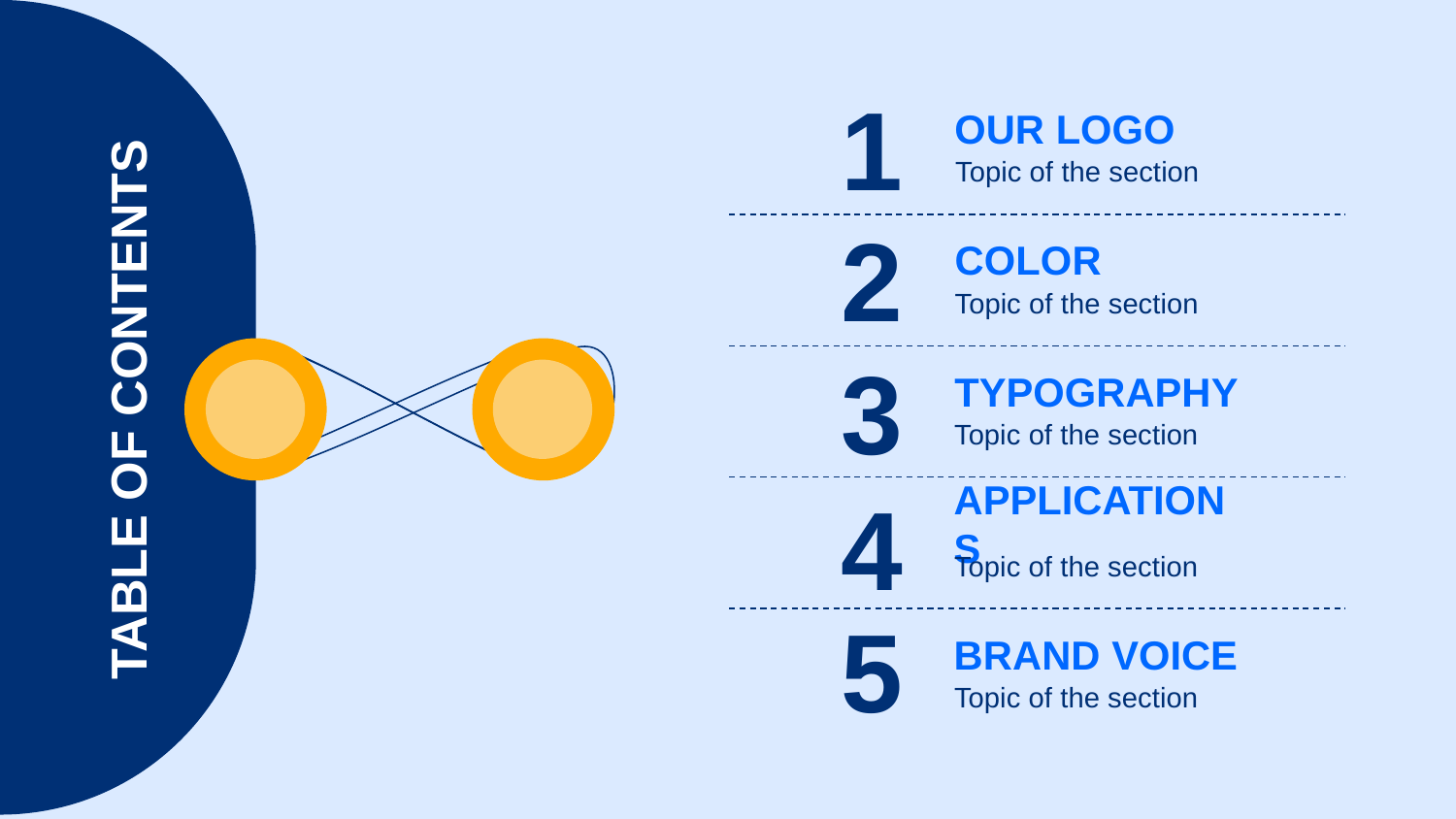

# 1
OUR LOGO
Topic of the section
2
COLOR
Topic of the section
3
TYPOGRAPHY
TABLE OF CONTENTS
Topic of the section
4
APPLICATIONS
Topic of the section
5
BRAND VOICE
Topic of the section